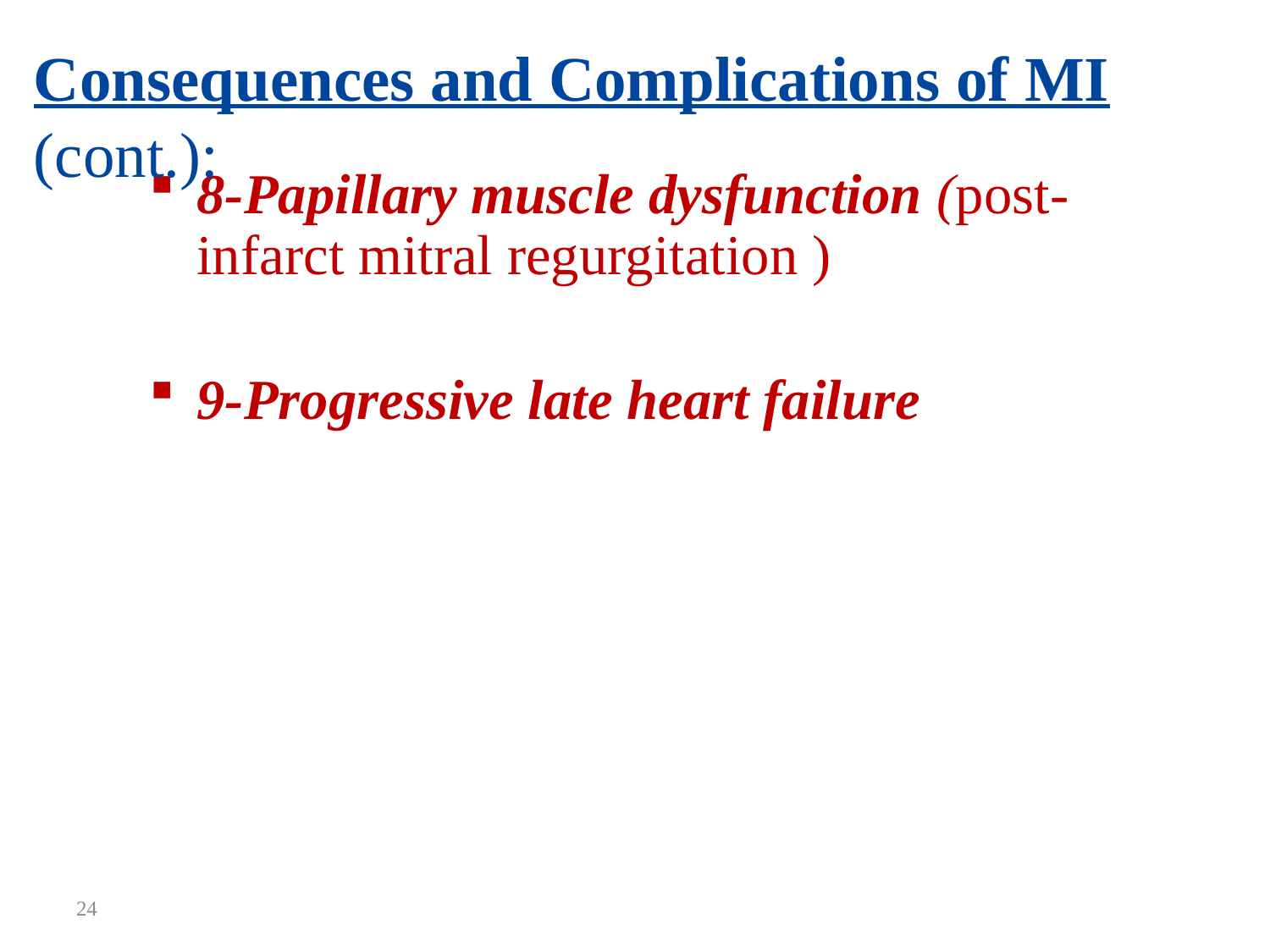

Consequences and Complications of MI (cont.):

8-Papillary muscle dysfunction (post-infarct mitral regurgitation )

9-Progressive late heart failure
24